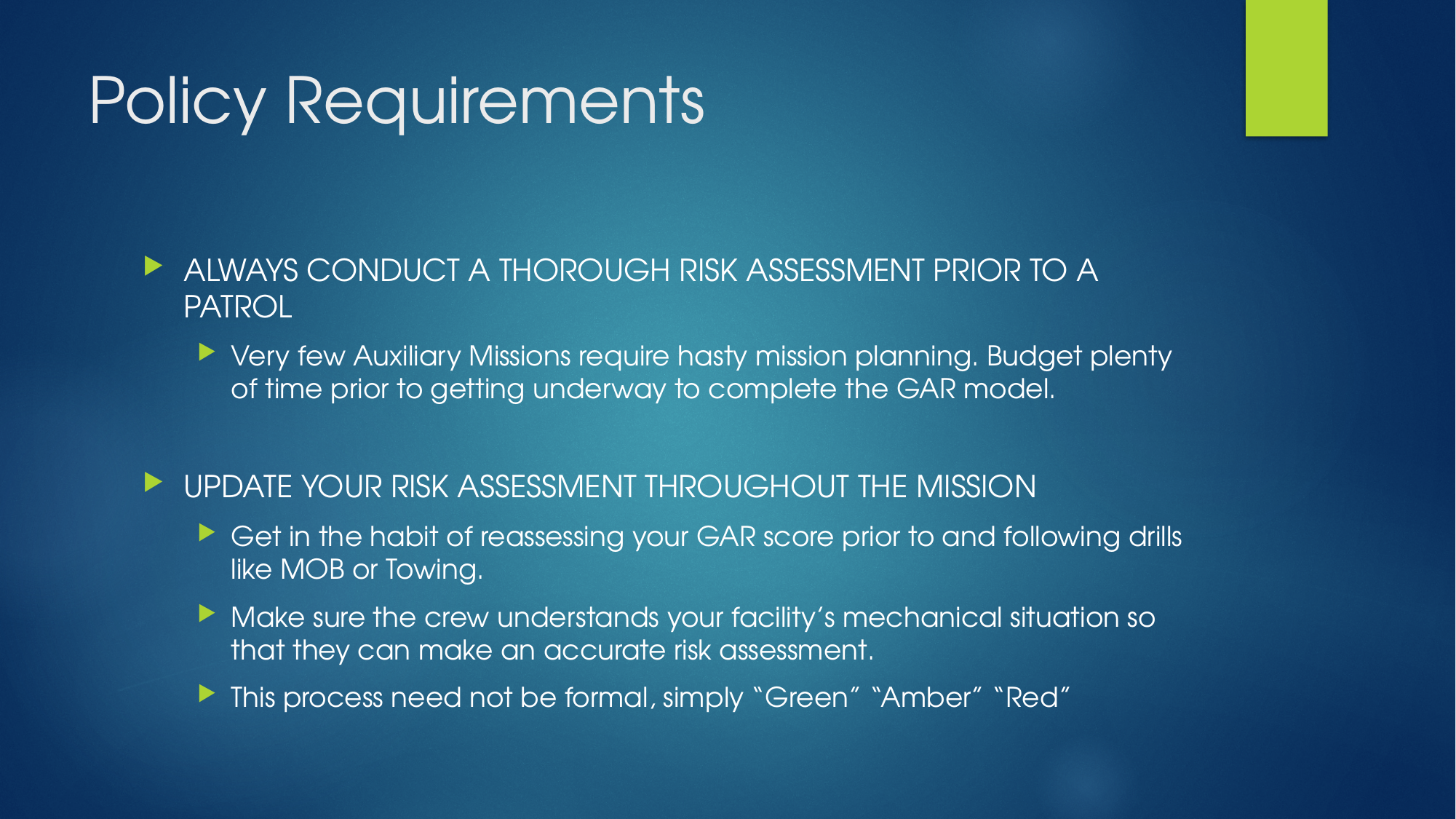

# Policy Requirements
ALWAYS CONDUCT A THOROUGH RISK ASSESSMENT PRIOR TO A PATROL
Very few Auxiliary Missions require hasty mission planning. Budget plenty of time prior to getting underway to complete the GAR model.

UPDATE YOUR RISK ASSESSMENT THROUGHOUT THE MISSION
Get in the habit of reassessing your GAR score prior to and following drills like MOB or Towing.
Make sure the crew understands your facility’s mechanical situation so that they can make an accurate risk assessment.
This process need not be formal, simply “Green” “Amber” “Red”